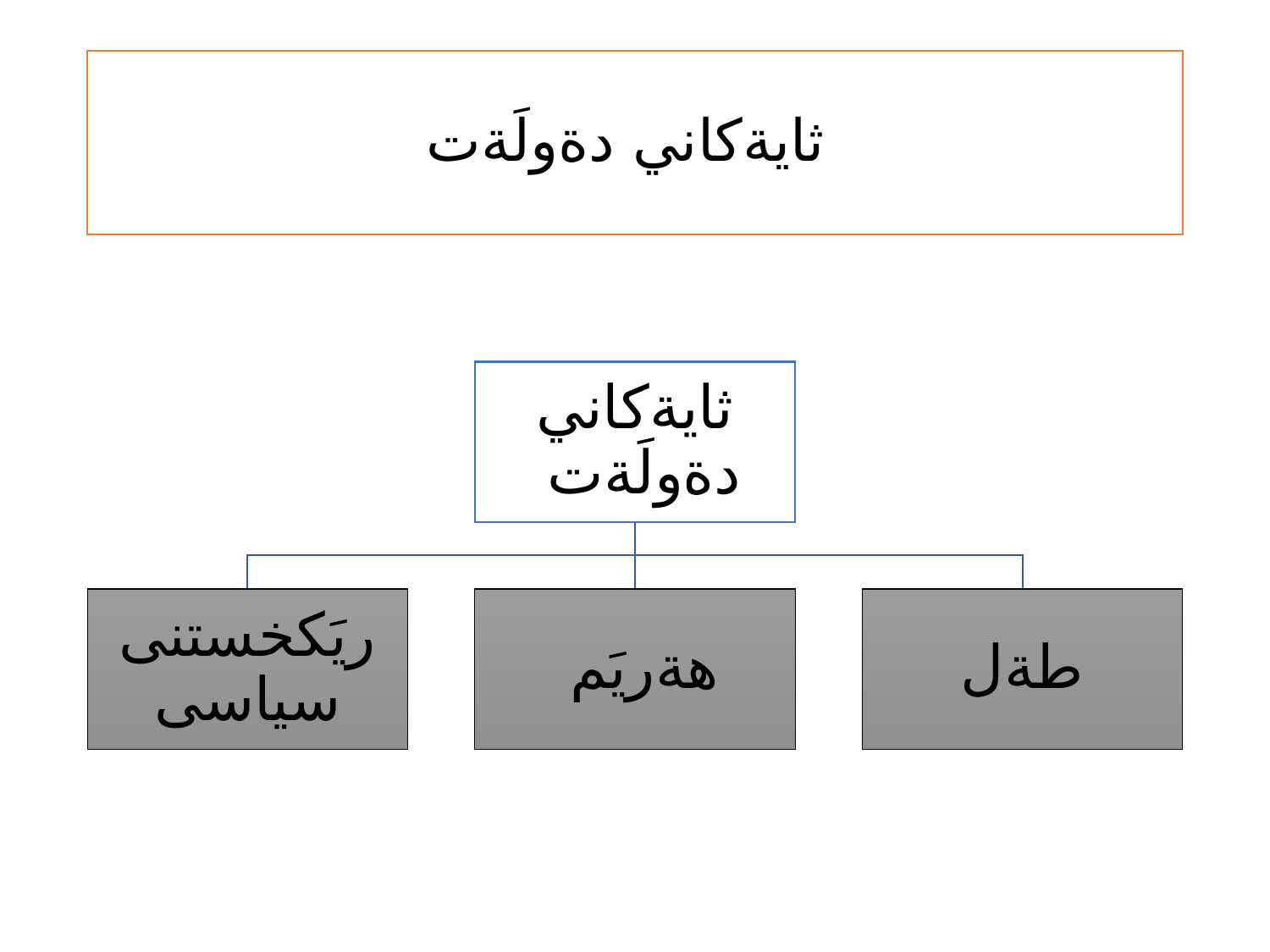

# ثايةكاني دةولَةت
ثايةكاني دةولَةت
ريَكخستنى سياسى
هةريَم
طةل